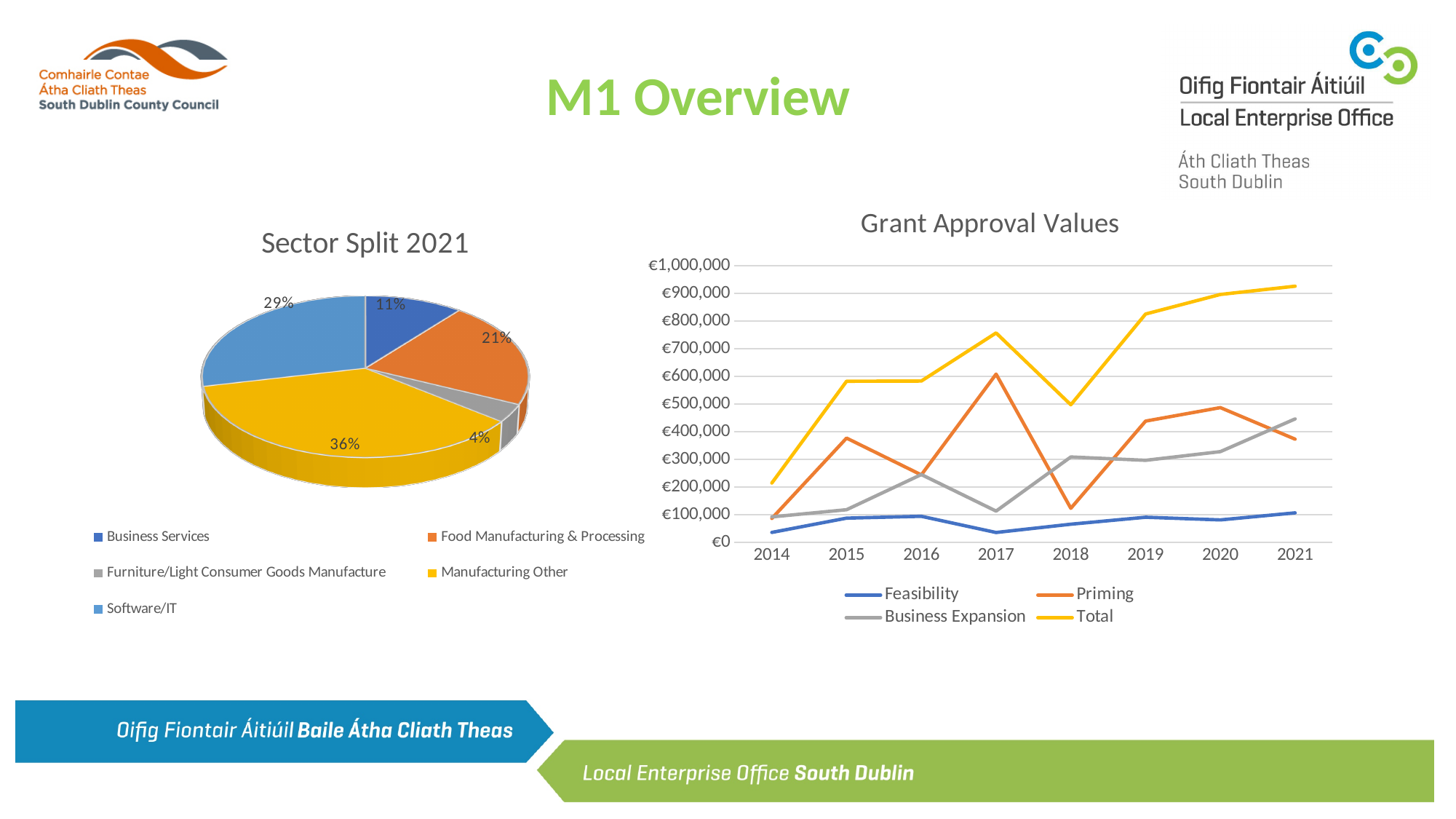

M1 Overview

### Chart: Grant Approval Values

| Category | Feasibility | Priming | Business Expansion | Total |
|---|---|---|---|---|
| 2014 | 35964.0 | 86500.0 | 92000.0 | 214464.0 |
| 2015 | 87582.0 | 376950.0 | 118000.0 | 582532.0 |
| 2016 | 94262.0 | 243863.0 | 245125.0 | 583250.0 |
| 2017 | 35712.0 | 608322.0 | 113126.0 | 757160.0 |
| 2018 | 65684.0 | 123200.0 | 308700.0 | 497584.0 |
| 2019 | 90774.0 | 438240.0 | 296596.0 | 825610.0 |
| 2020 | 81149.0 | 487189.0 | 327950.0 | 896288.0 |
| 2021 | 106754.0 | 373105.0 | 446228.92 | 926087.9199999999 |

[unsupported chart]